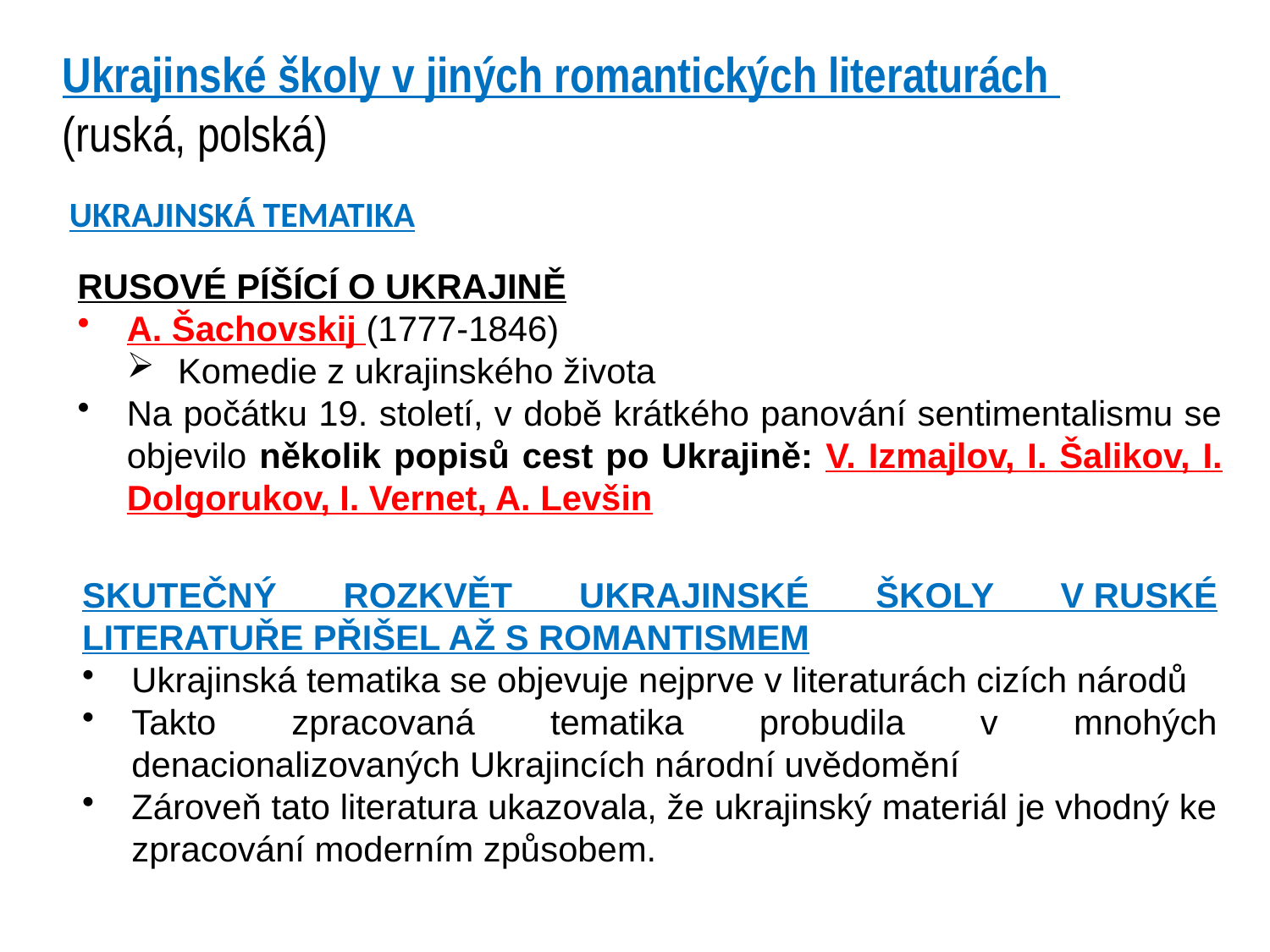

Ukrajinské školy v jiných romantických literaturách
(ruská, polská)
Ukrajinská tematika
RUSOVÉ PÍŠÍCÍ O UKRAJINĚ
А. Šachovskij (1777-1846)
Komedie z ukrajinského života
Na počátku 19. století, v době krátkého panování sentimentalismu se objevilo několik popisů cest po Ukrajině: V. Izmajlov, I. Šalikov, I. Dolgorukov, I. Vernet, A. Levšin
SKUTEČNÝ ROZKVĚT UKRAJINSKÉ ŠKOLY V RUSKÉ LITERATUŘE PŘIŠEL AŽ S ROMANTISMEM
Ukrajinská tematika se objevuje nejprve v literaturách cizích národů
Takto zpracovaná tematika probudila v mnohých denacionalizovaných Ukrajincích národní uvědomění
Zároveň tato literatura ukazovala, že ukrajinský materiál je vhodný ke zpracování moderním způsobem.